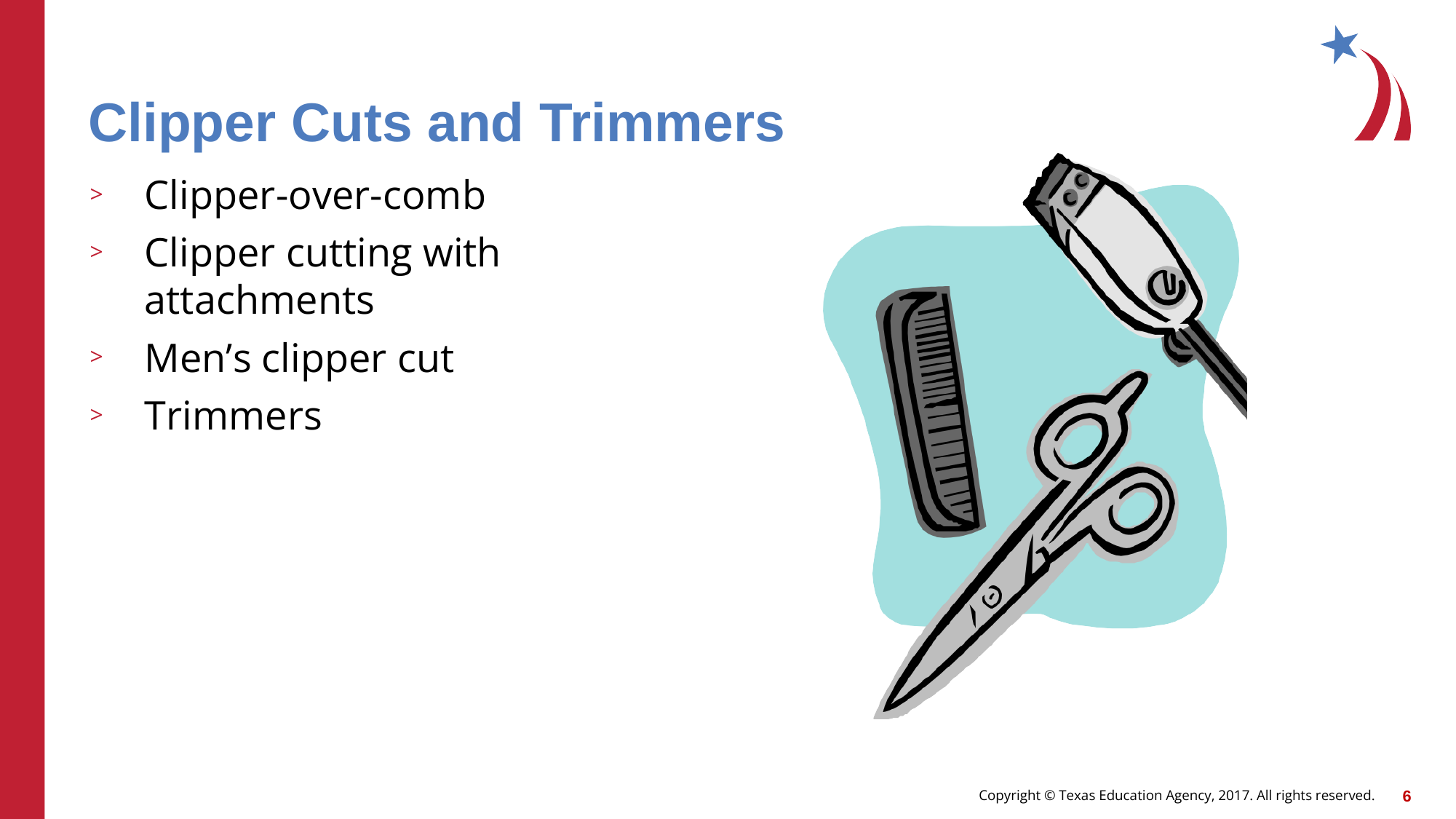

# Clipper Cuts and Trimmers

Clipper-over-comb
Clipper cutting with attachments
Men’s clipper cut
Trimmers